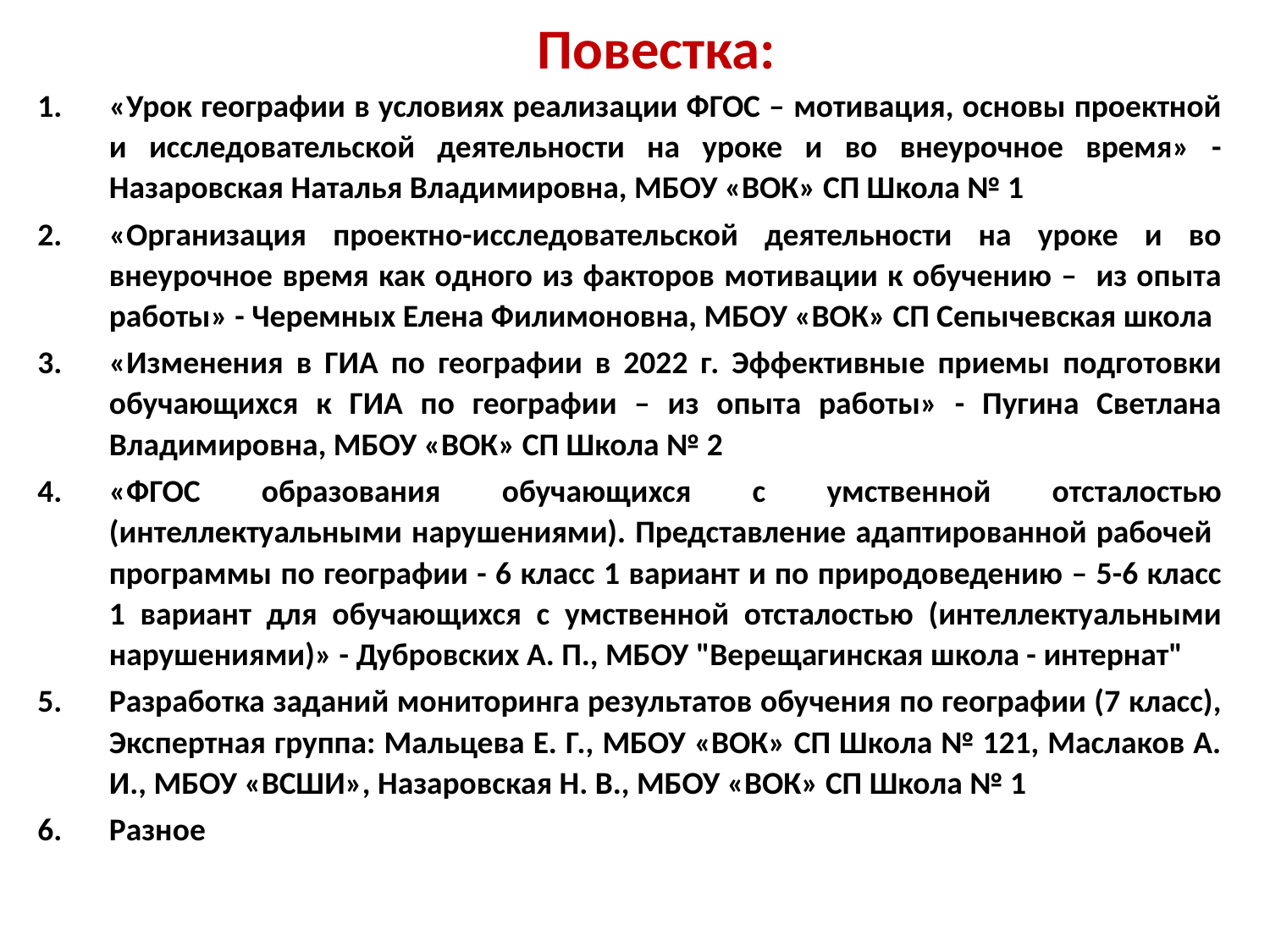

# Повестка:
«Урок географии в условиях реализации ФГОС – мотивация, основы проектной и исследовательской деятельности на уроке и во внеурочное время» - Назаровская Наталья Владимировна, МБОУ «ВОК» СП Школа № 1
«Организация проектно-исследовательской деятельности на уроке и во внеурочное время как одного из факторов мотивации к обучению –  из опыта работы» - Черемных Елена Филимоновна, МБОУ «ВОК» СП Сепычевская школа
«Изменения в ГИА по географии в 2022 г. Эффективные приемы подготовки обучающихся к ГИА по географии – из опыта работы» - Пугина Светлана Владимировна, МБОУ «ВОК» СП Школа № 2
«ФГОС образования обучающихся с умственной отсталостью (интеллектуальными нарушениями). Представление адаптированной рабочей  программы по географии - 6 класс 1 вариант и по природоведению – 5-6 класс 1 вариант для обучающихся с умственной отсталостью (интеллектуальными нарушениями)» - Дубровских А. П., МБОУ "Верещагинская школа - интернат"
Разработка заданий мониторинга результатов обучения по географии (7 класс), Экспертная группа: Мальцева Е. Г., МБОУ «ВОК» СП Школа № 121, Маслаков А. И., МБОУ «ВСШИ», Назаровская Н. В., МБОУ «ВОК» СП Школа № 1
Разное